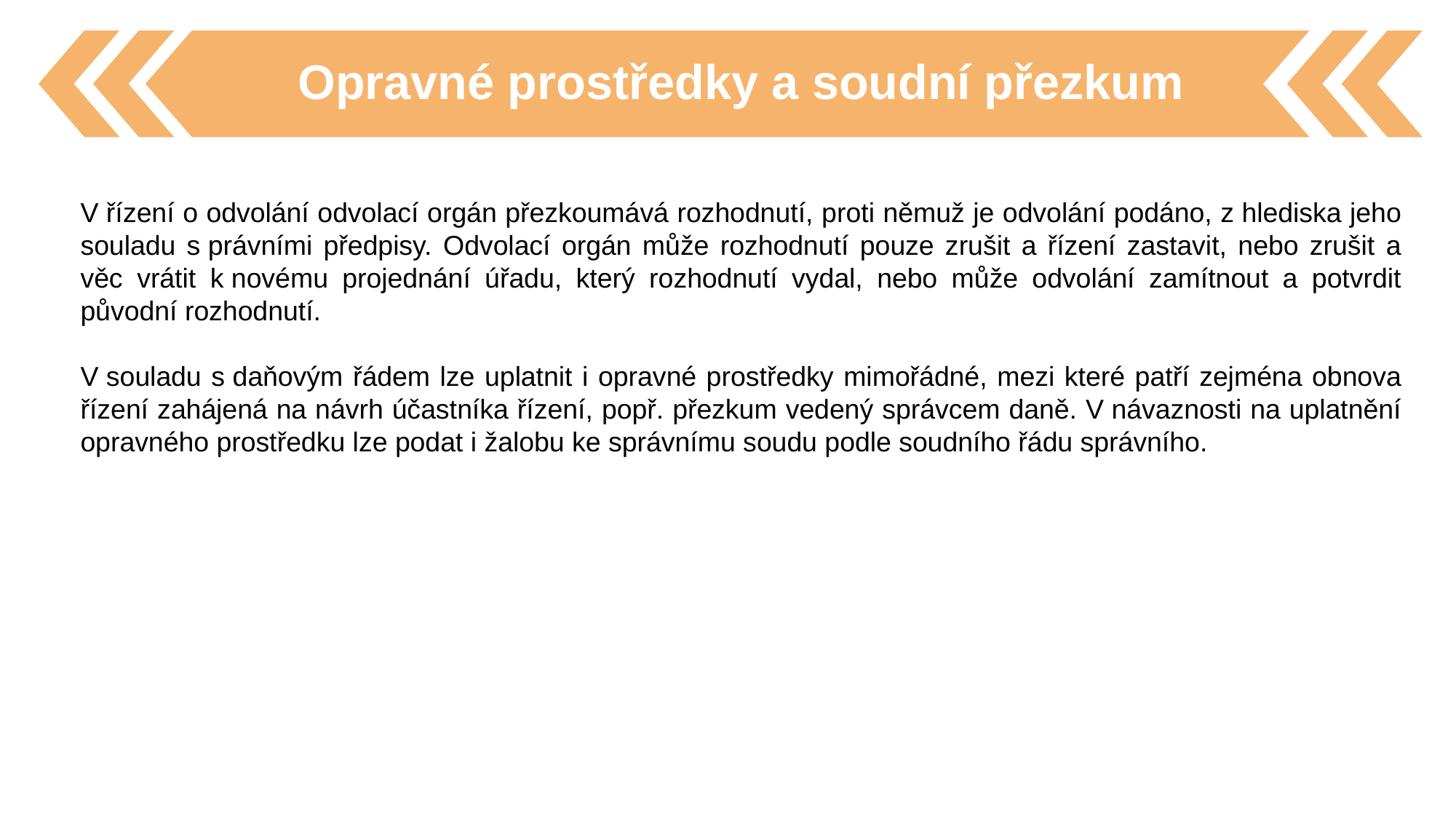

Opravné prostředky a soudní přezkum

V řízení o odvolání odvolací orgán přezkoumává rozhodnutí, proti němuž je odvolání podáno, z hlediska jeho souladu s právními předpisy. Odvolací orgán může rozhodnutí pouze zrušit a řízení zastavit, nebo zrušit a věc vrátit k novému projednání úřadu, který rozhodnutí vydal, nebo může odvolání zamítnout a potvrdit původní rozhodnutí.

V souladu s daňovým řádem lze uplatnit i opravné prostředky mimořádné, mezi které patří zejména obnova řízení zahájená na návrh účastníka řízení, popř. přezkum vedený správcem daně. V návaznosti na uplatnění opravného prostředku lze podat i žalobu ke správnímu soudu podle soudního řádu správního.